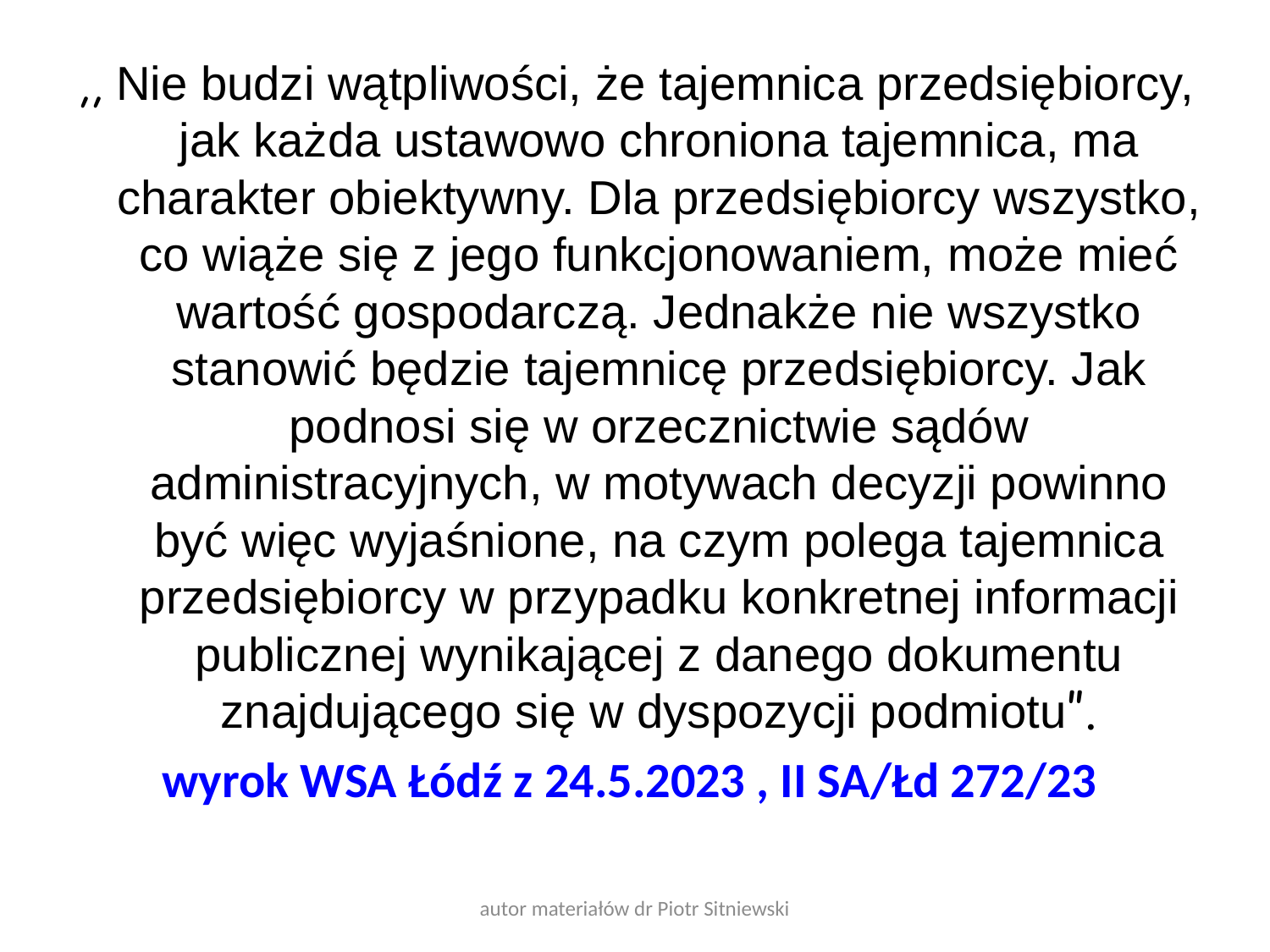

,, Nie budzi wątpliwości, że tajemnica przedsiębiorcy, jak każda ustawowo chroniona tajemnica, ma charakter obiektywny. Dla przedsiębiorcy wszystko, co wiąże się z jego funkcjonowaniem, może mieć wartość gospodarczą. Jednakże nie wszystko stanowić będzie tajemnicę przedsiębiorcy. Jak podnosi się w orzecznictwie sądów administracyjnych, w motywach decyzji powinno być więc wyjaśnione, na czym polega tajemnica przedsiębiorcy w przypadku konkretnej informacji publicznej wynikającej z danego dokumentu znajdującego się w dyspozycji podmiotu”.
wyrok WSA Łódź z 24.5.2023 , II SA/Łd 272/23
autor materiałów dr Piotr Sitniewski